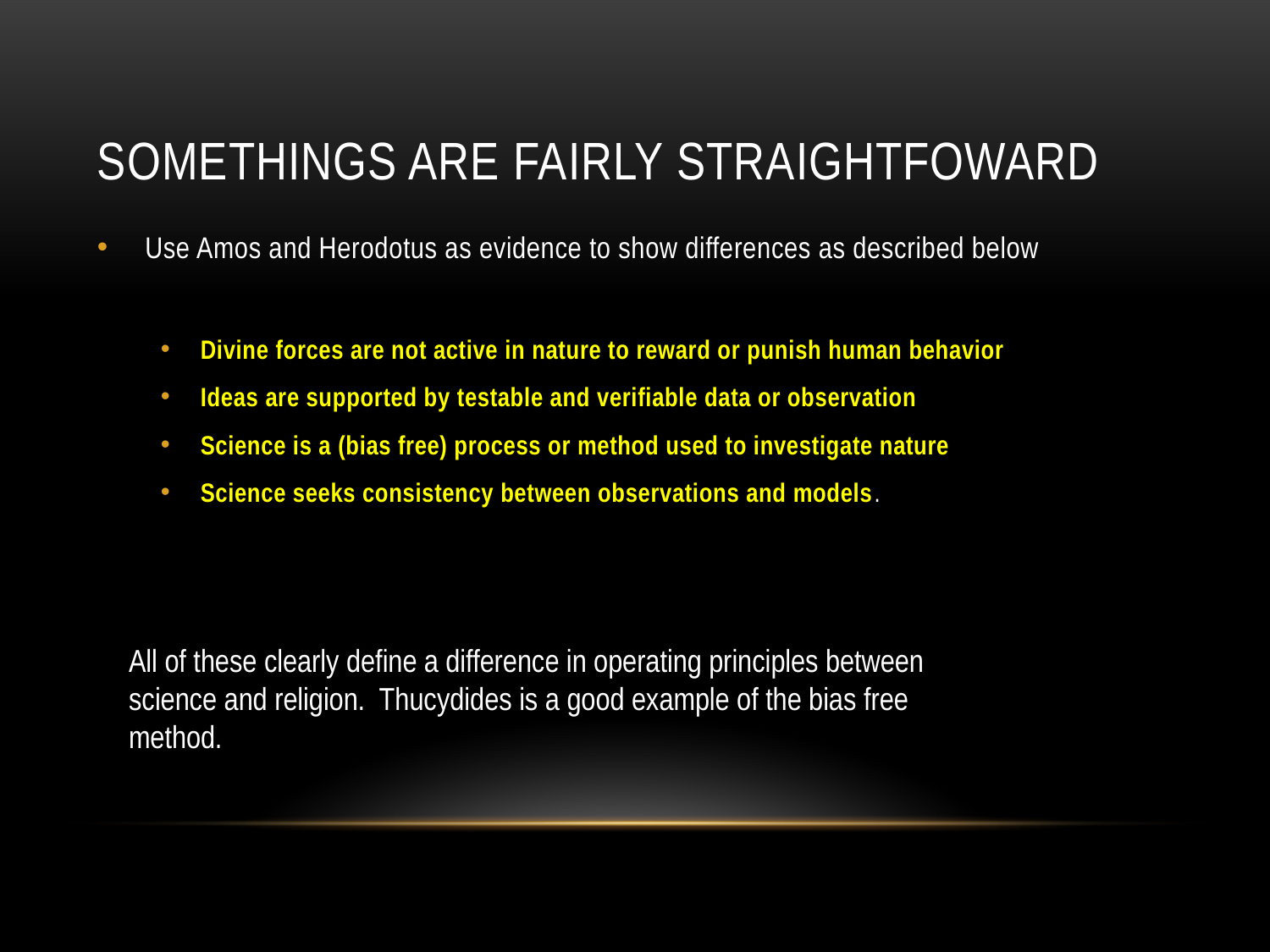

# Somethings are fairly straightfoward
Use Amos and Herodotus as evidence to show differences as described below

Divine forces are not active in nature to reward or punish human behavior
Ideas are supported by testable and verifiable data or observation
Science is a (bias free) process or method used to investigate nature
Science seeks consistency between observations and models.

All of these clearly define a difference in operating principles between science and religion.  Thucydides is a good example of the bias free method.